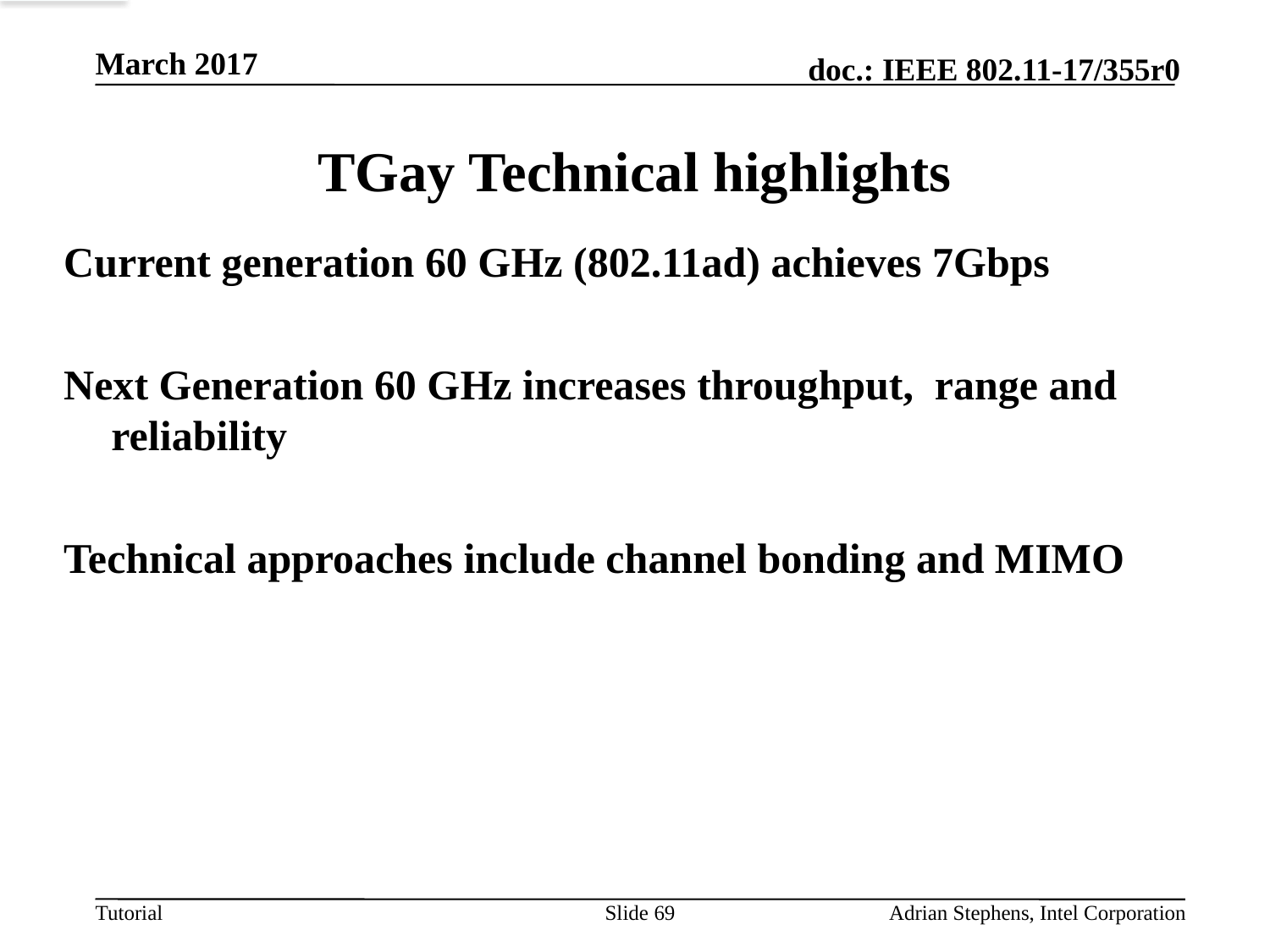

March 2017
# TGay Technical highlights
Current generation 60 GHz (802.11ad) achieves 7Gbps

Next Generation 60 GHz increases throughput,  range and reliability

Technical approaches include channel bonding and MIMO
Slide 69
Adrian Stephens, Intel Corporation